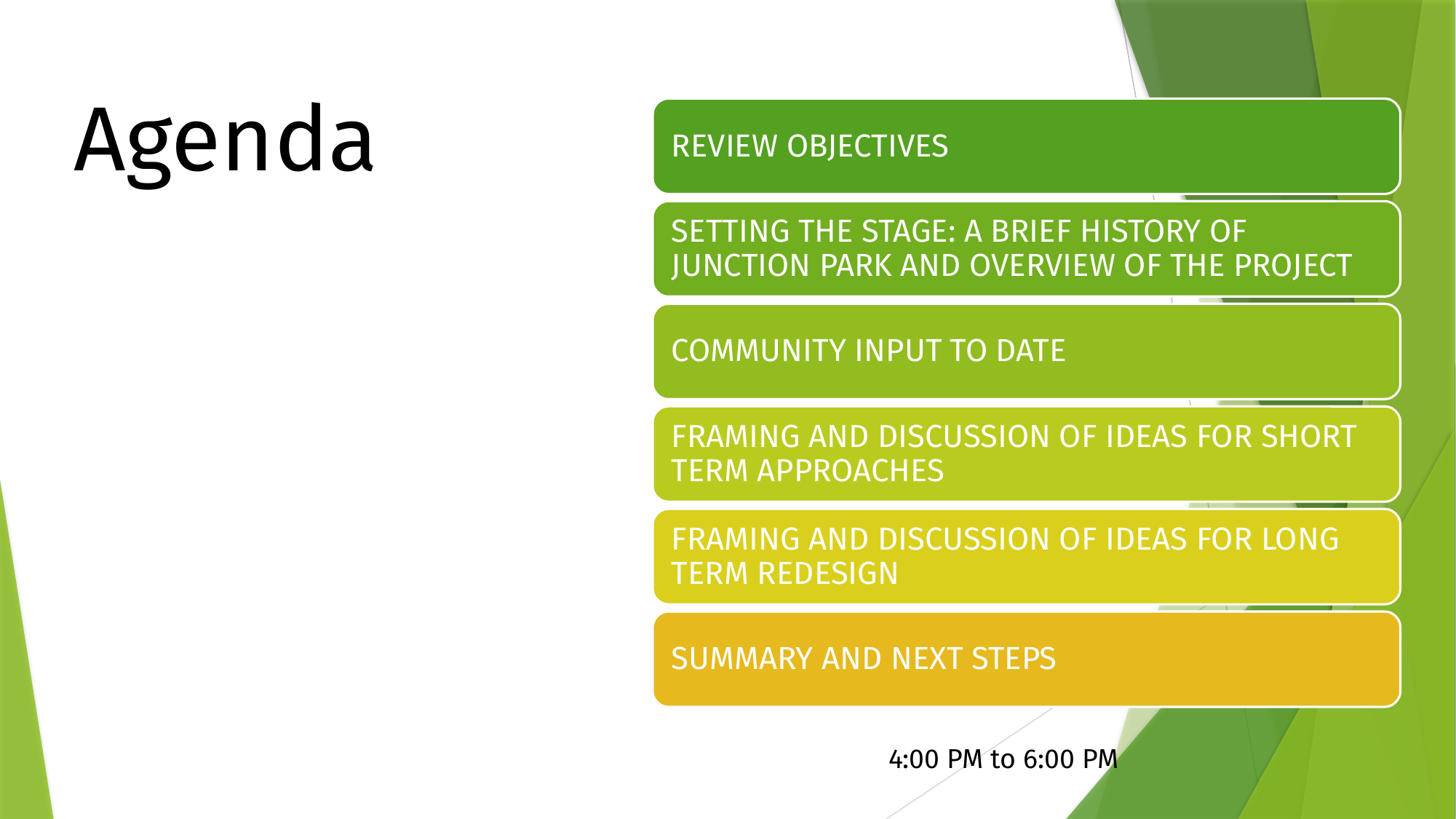

# Agenda
Review Objectives
Setting the Stage: A Brief History of Junction Park and Overview of the Project
Community Input to Date
Framing and Discussion of ideas for short term approaches
Framing and Discussion of ideas for long term redesign
Summary and Next Steps
4:00 PM to 6:00 PM